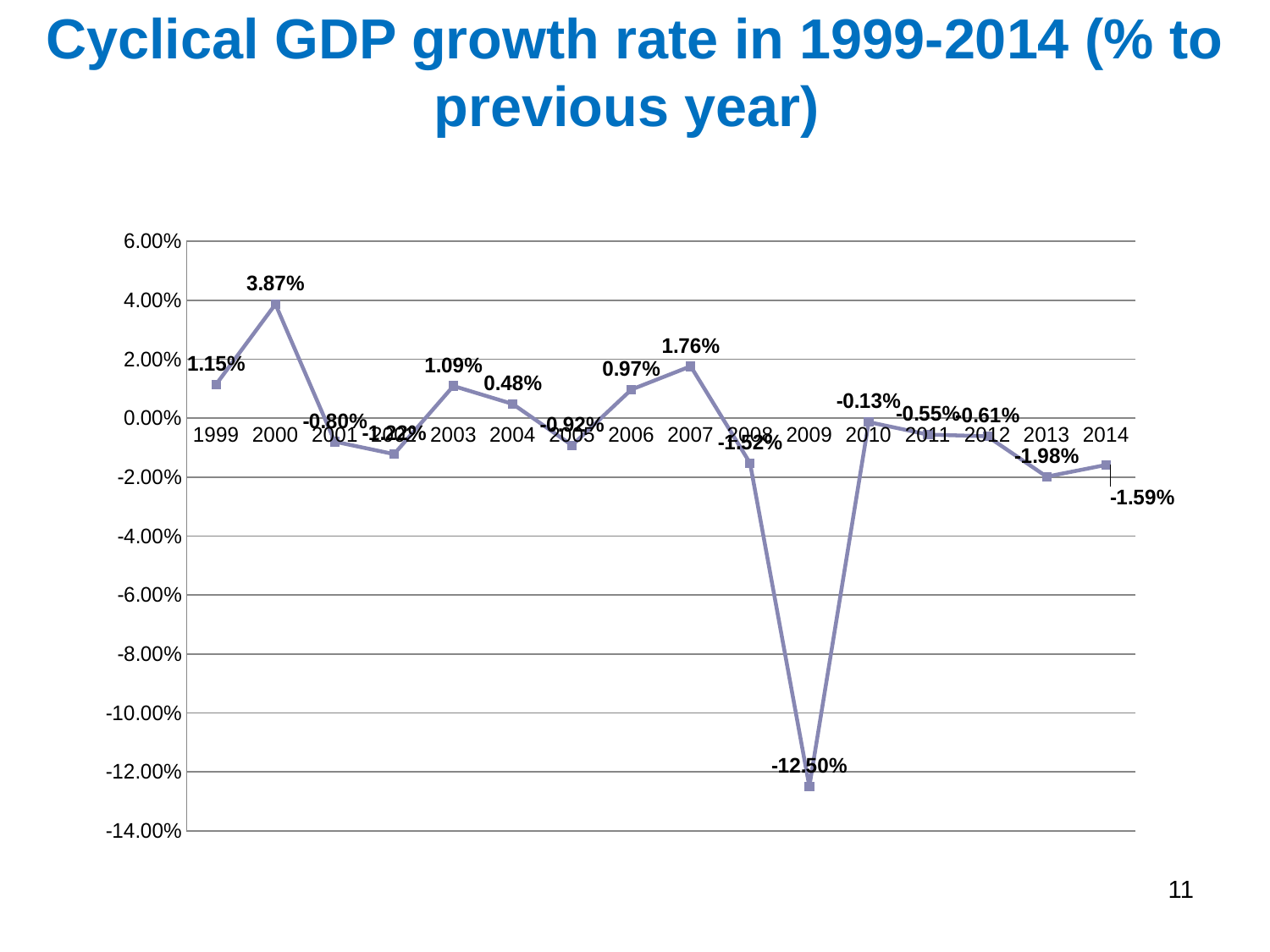

# Cyclical GDP growth rate in 1999-2014 (% to previous year)

### Chart

| Category | сумма компонент бизнец-циклов и случайных шоков |
|---|---|
| 1999 | 0.011462907669387349 |
| 2000 | 0.03867941232845426 |
| 2001 | -0.007956910922859358 |
| 2002 | -0.012186719520495643 |
| 2003 | 0.01092246269313362 |
| 2004 | 0.004827099593190724 |
| 2005 | -0.009197032910785548 |
| 2006 | 0.009716386080073473 |
| 2007 | 0.017625585630668014 |
| 2008 | -0.015229948521270045 |
| 2009 | -0.1249504512650744 |
| 2010 | -0.0013042424475391678 |
| 2011 | -0.0055442896874772045 |
| 2012 | -0.00613433920218842 |
| 2013 | -0.019830131529402092 |
| 2014 | -0.015850239252889205 |
11